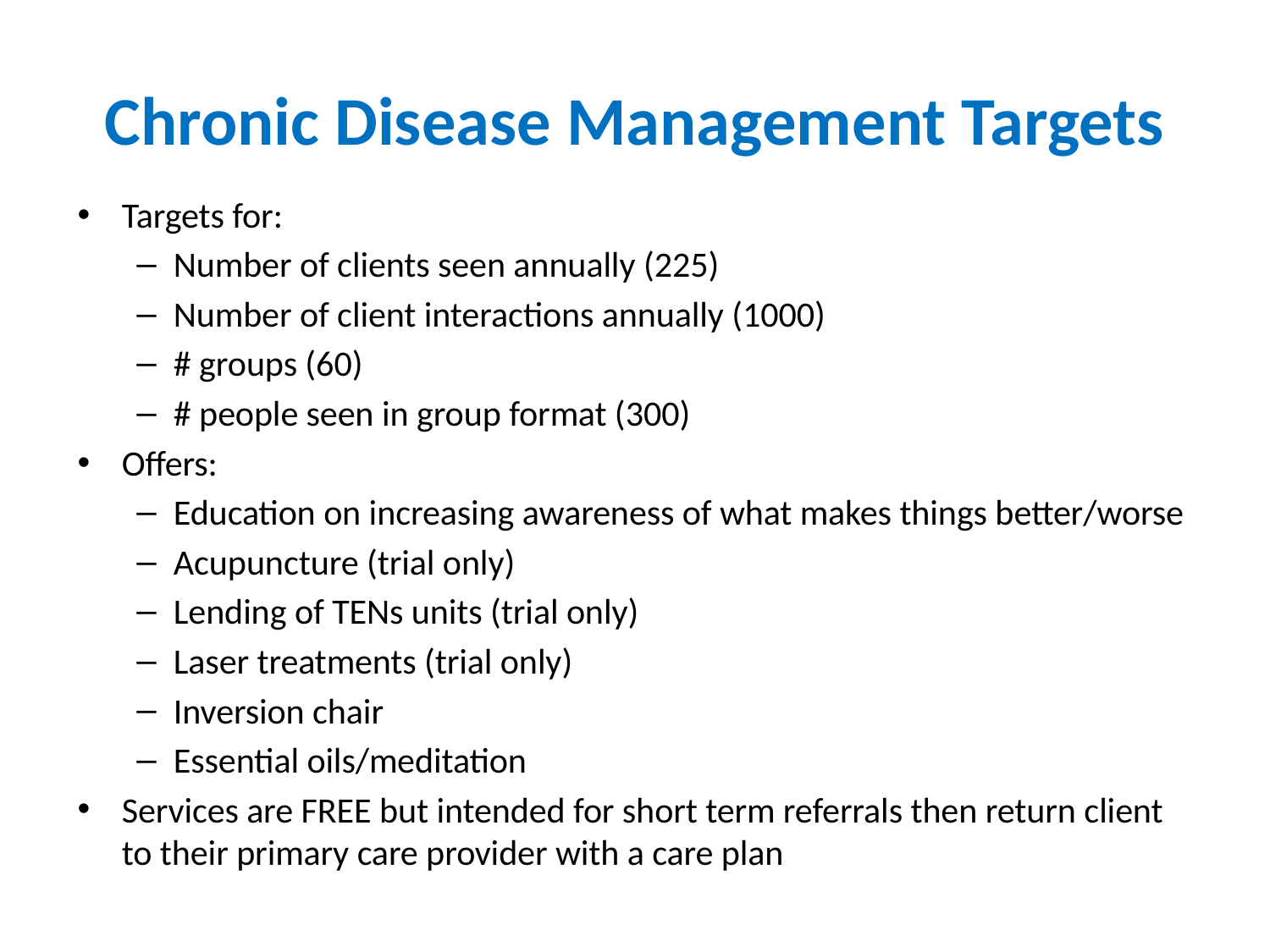

# Chronic Disease Management Targets
Targets for:
Number of clients seen annually (225)
Number of client interactions annually (1000)
# groups (60)
# people seen in group format (300)
Offers:
Education on increasing awareness of what makes things better/worse
Acupuncture (trial only)
Lending of TENs units (trial only)
Laser treatments (trial only)
Inversion chair
Essential oils/meditation
Services are FREE but intended for short term referrals then return client to their primary care provider with a care plan